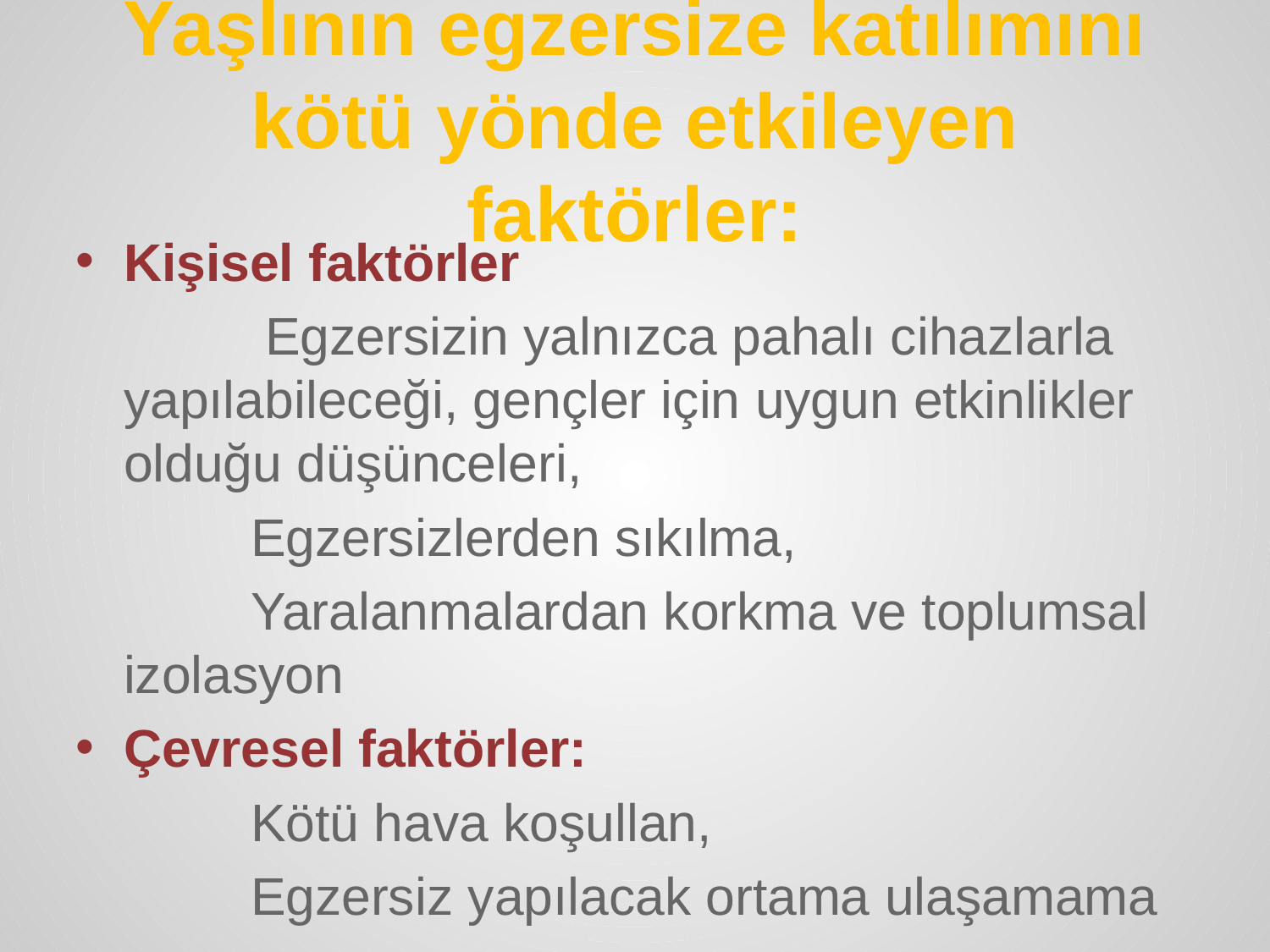

Yaşlının egzersize katılımını kötü yönde etkileyen faktörler:
Kişisel faktörler
		 Egzersizin yalnızca pahalı cihazlarla yapılabileceği, gençler için uygun etkinlikler olduğu düşünceleri,
		Egzersizlerden sıkılma,
		Yaralanmalardan korkma ve toplumsal izolasyon
Çevresel faktörler:
		Kötü hava koşullan,
		Egzersiz yapılacak ortama ulaşamama